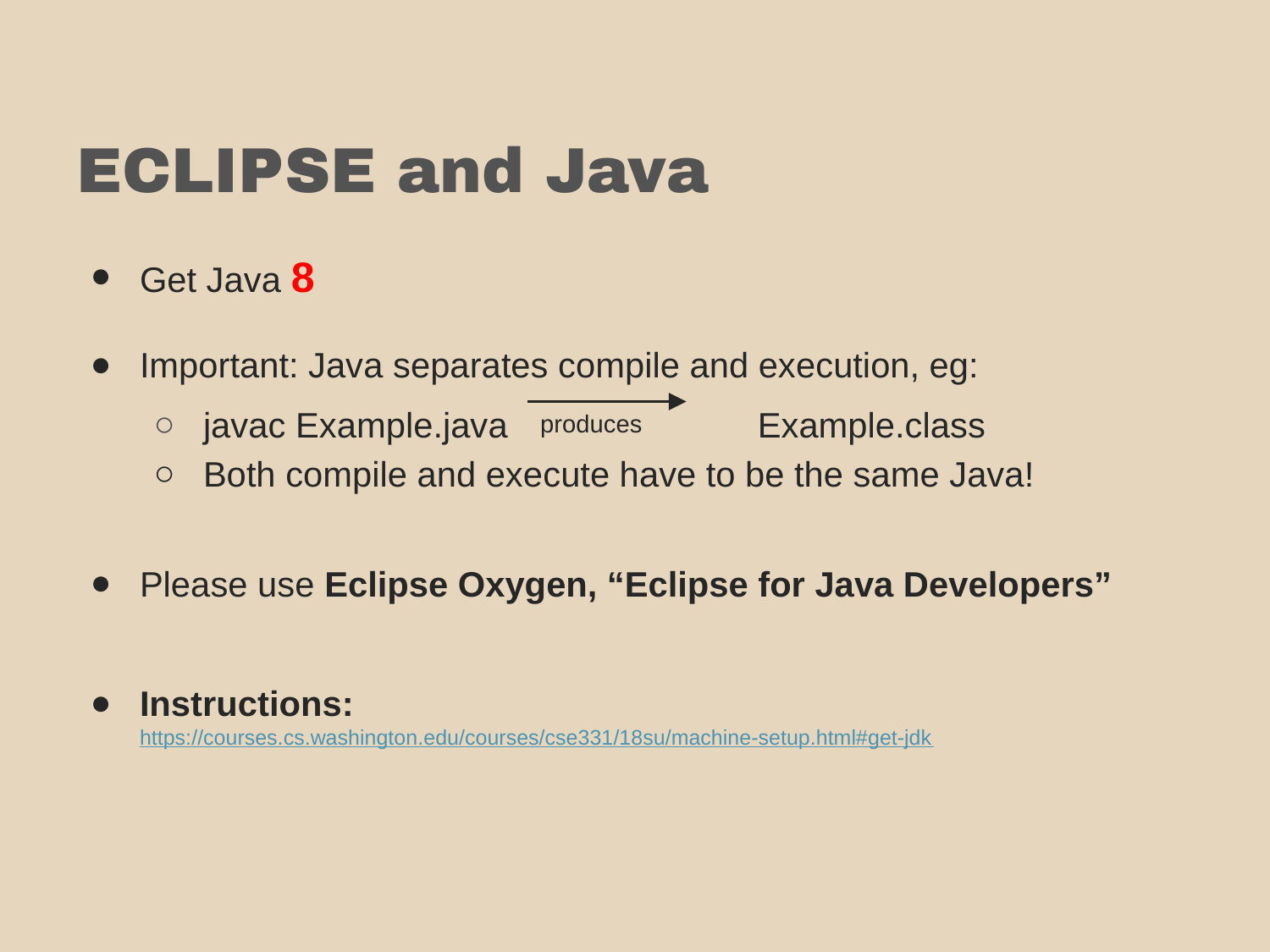

# ECLIPSE and Java
Get Java 8

Important: Java separates compile and execution, eg:
javac Example.java	         Example.class
Both compile and execute have to be the same Java!

Please use Eclipse Oxygen, “Eclipse for Java Developers”

Instructions: 
https://courses.cs.washington.edu/courses/cse331/18su/machine-setup.html#get-jdk

produces